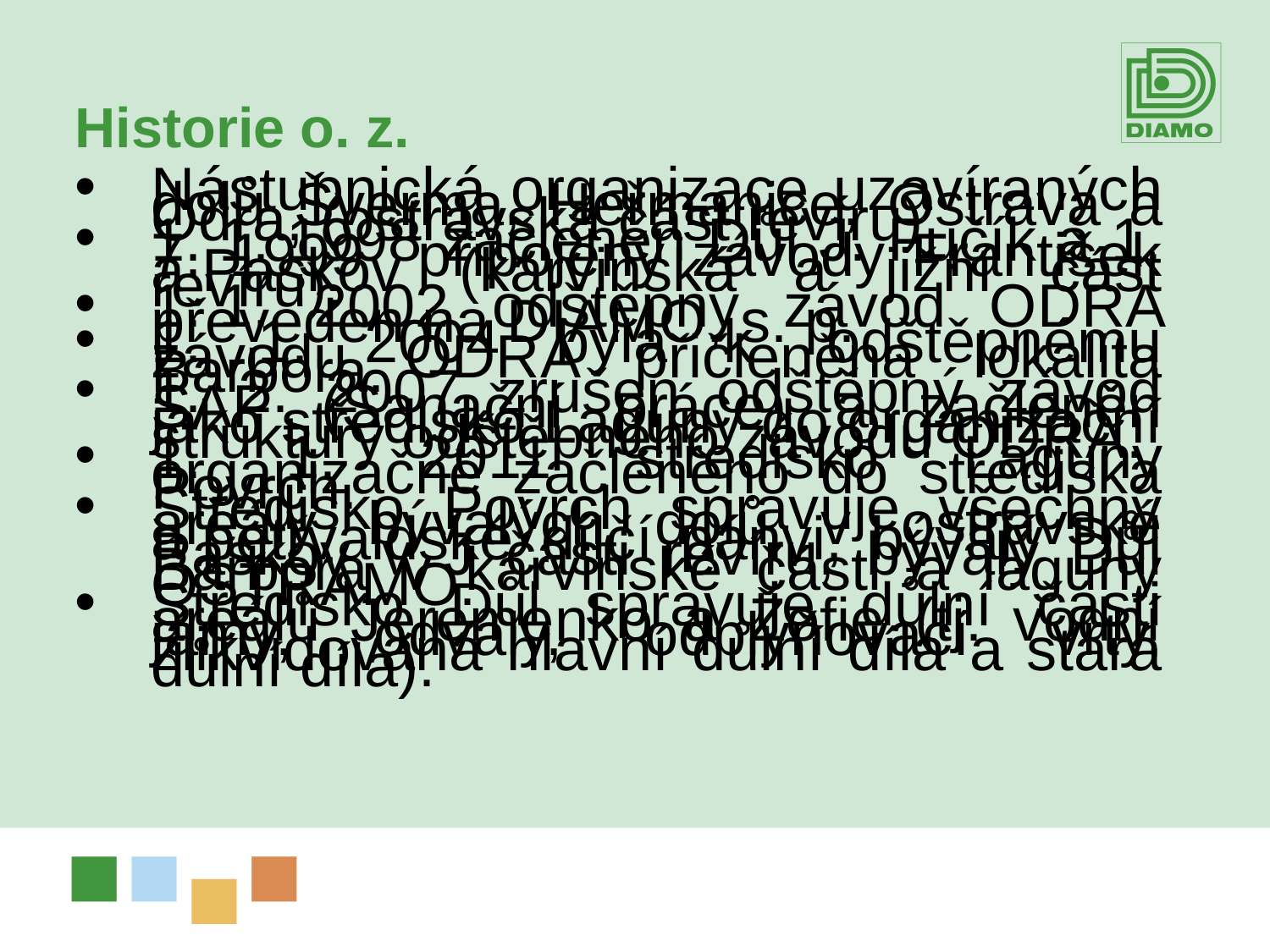

Historie o. z.
Nástupnická organizace uzavíraných dolů Šverma, Heřmanice, Ostrava a Odra, (ostravská část revíru)
1. 1. 1998 začleněn Důl J. Fučík a 1. 7. 1999  připojeny závody František a Paskov (karvinská a jižní část revíru).
1. 1. 2002 odštěpný závod ODRA převeden na DIAMO, s. p.
1. 1. 2004 byla k  odštěpnému závodu ODRA přičleněna lokalita Barbora.
1. 2. 2007 zrušen odštěpný závod SAP (Sanační práce) a začleněn jako středisko Laguny do organizační struktury odštěpného závodu ODRA.
1. 1. 2011 středisko Laguny organizačně začleněno do střediska Povrch.
Středisko Povrch spravuje všechny areály bývalých dolů v ostravské a petřvaldské dílčí pánvi, bývalý Důl Paskov v J části revíru, bývalý Důl Barbora v karvinské části a laguny OSTRAMO.
Středisko Důl spravuje důlní části areálů Jeremenko a Žofie (tj. vodní jámy, odvaly, odplyňovací vrty, zlikvidovaná hlavní důlní díla a stará důlní díla).